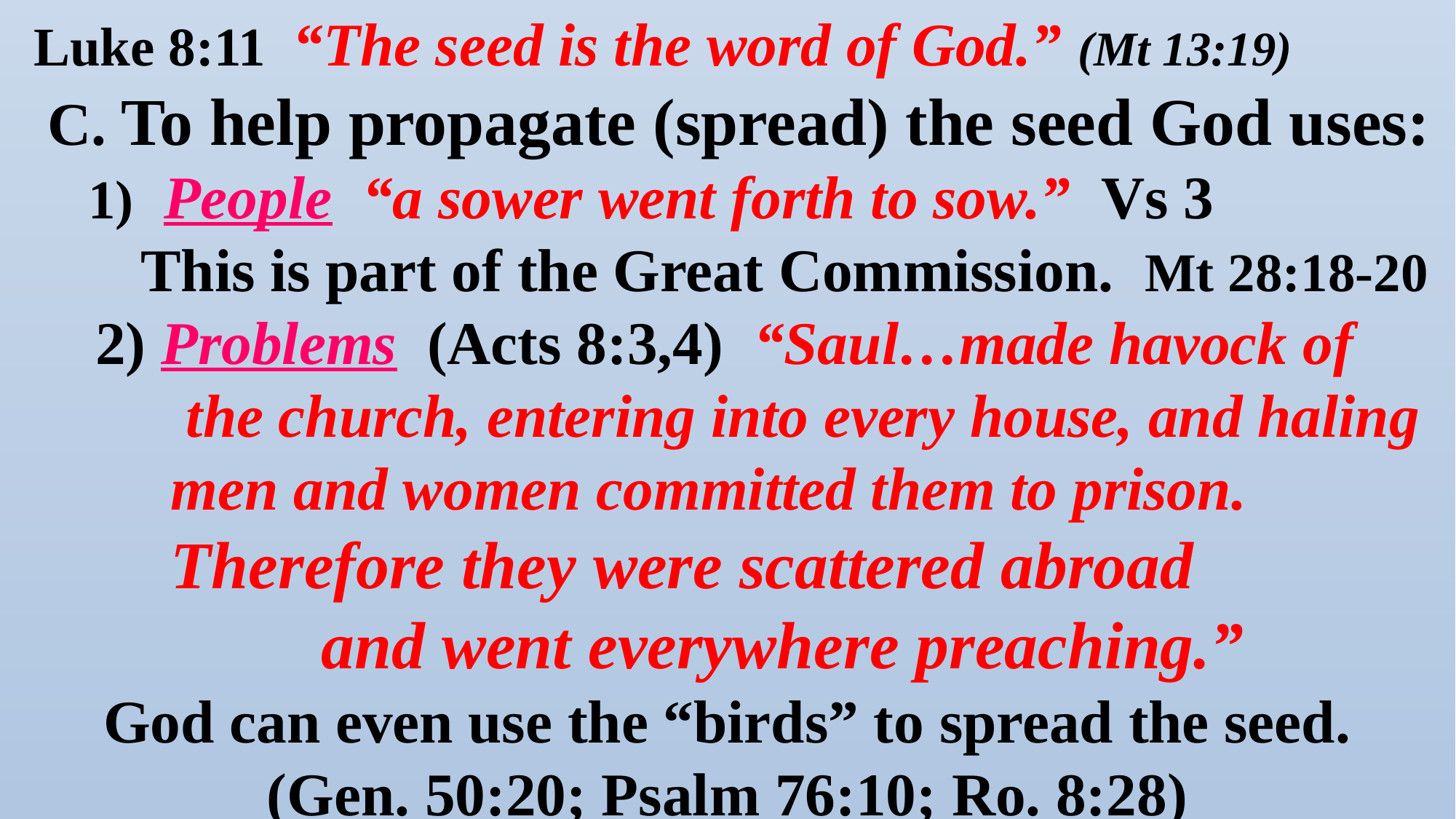

Luke 8:11  “The seed is the word of God.” (Mt 13:19)
  C. To help propagate (spread) the seed God uses:
     1)  People  “a sower went forth to sow.”  Vs 3
        This is part of the Great Commission.  Mt 28:18-20
     2) Problems  (Acts 8:3,4)  “Saul…made havock of
           the church, entering into every house, and haling
          men and women committed them to prison.
          Therefore they were scattered abroad
                  and went everywhere preaching.”
God can even use the “birds” to spread the seed.
(Gen. 50:20; Psalm 76:10; Ro. 8:28)